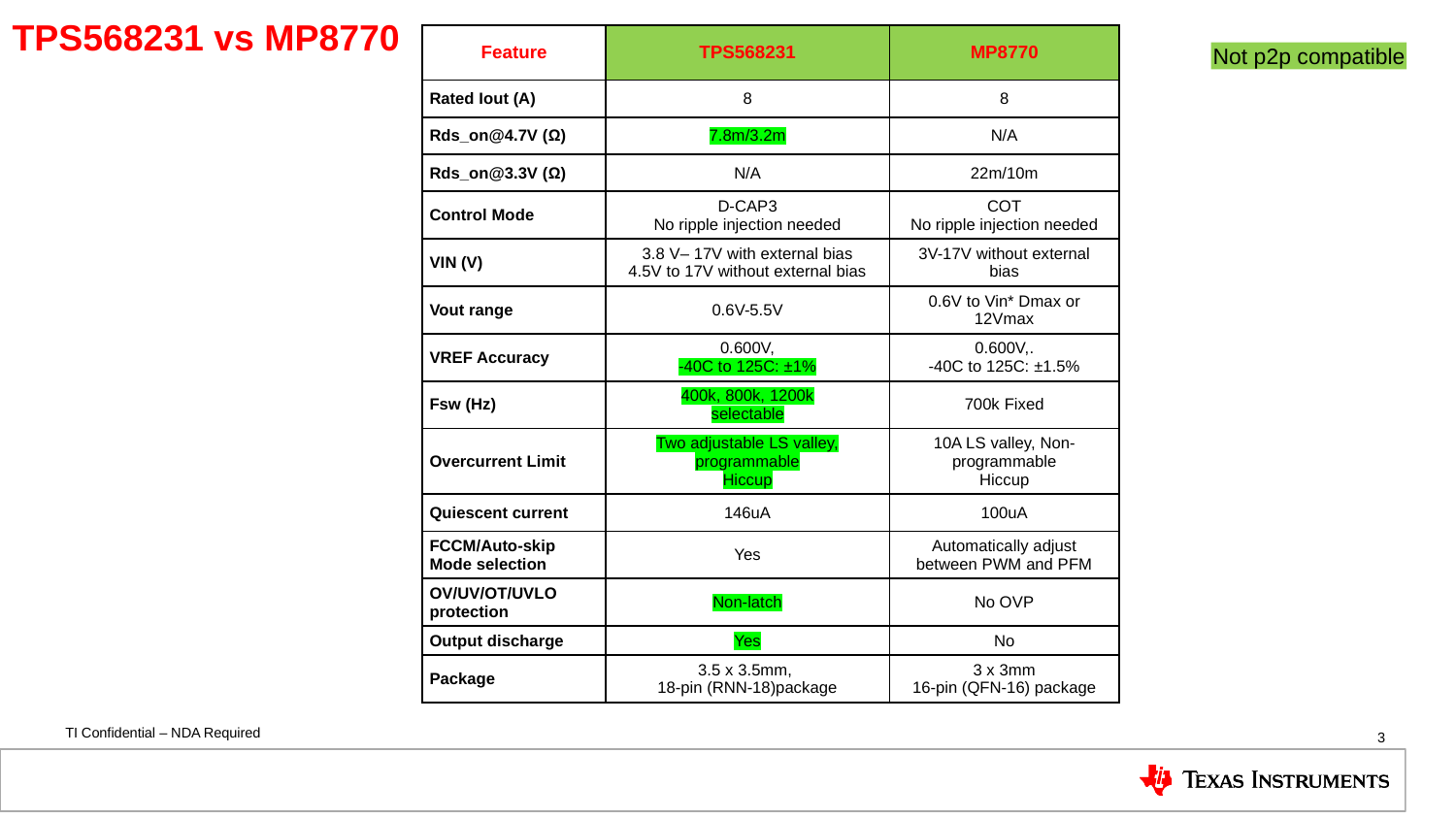

# TPS568231 vs MP8770
| Feature | TPS568231 | MP8770 |
| --- | --- | --- |
| Rated Iout (A) | 8 | 8 |
| Rds\_on@4.7V (Ω) | 7.8m/3.2m | N/A |
| Rds\_on@3.3V (Ω) | N/A | 22m/10m |
| Control Mode | D-CAP3 No ripple injection needed | COT No ripple injection needed |
| VIN (V) | 3.8 V– 17V with external bias 4.5V to 17V without external bias | 3V-17V without external bias |
| Vout range | 0.6V-5.5V | 0.6V to Vin\* Dmax or 12Vmax |
| VREF Accuracy | 0.600V, -40C to 125C: ±1% | 0.600V,. -40C to 125C: ±1.5% |
| Fsw (Hz) | 400k, 800k, 1200k selectable | 700k Fixed |
| Overcurrent Limit | Two adjustable LS valley, programmable Hiccup | 10A LS valley, Non-programmable Hiccup |
| Quiescent current | 146uA | 100uA |
| FCCM/Auto-skip Mode selection | Yes | Automatically adjust between PWM and PFM |
| OV/UV/OT/UVLO protection | Non-latch | No OVP |
| Output discharge | Yes | No |
| Package | 3.5 x 3.5mm, 18-pin (RNN-18)package | 3 x 3mm 16-pin (QFN-16) package |
Not p2p compatible
3